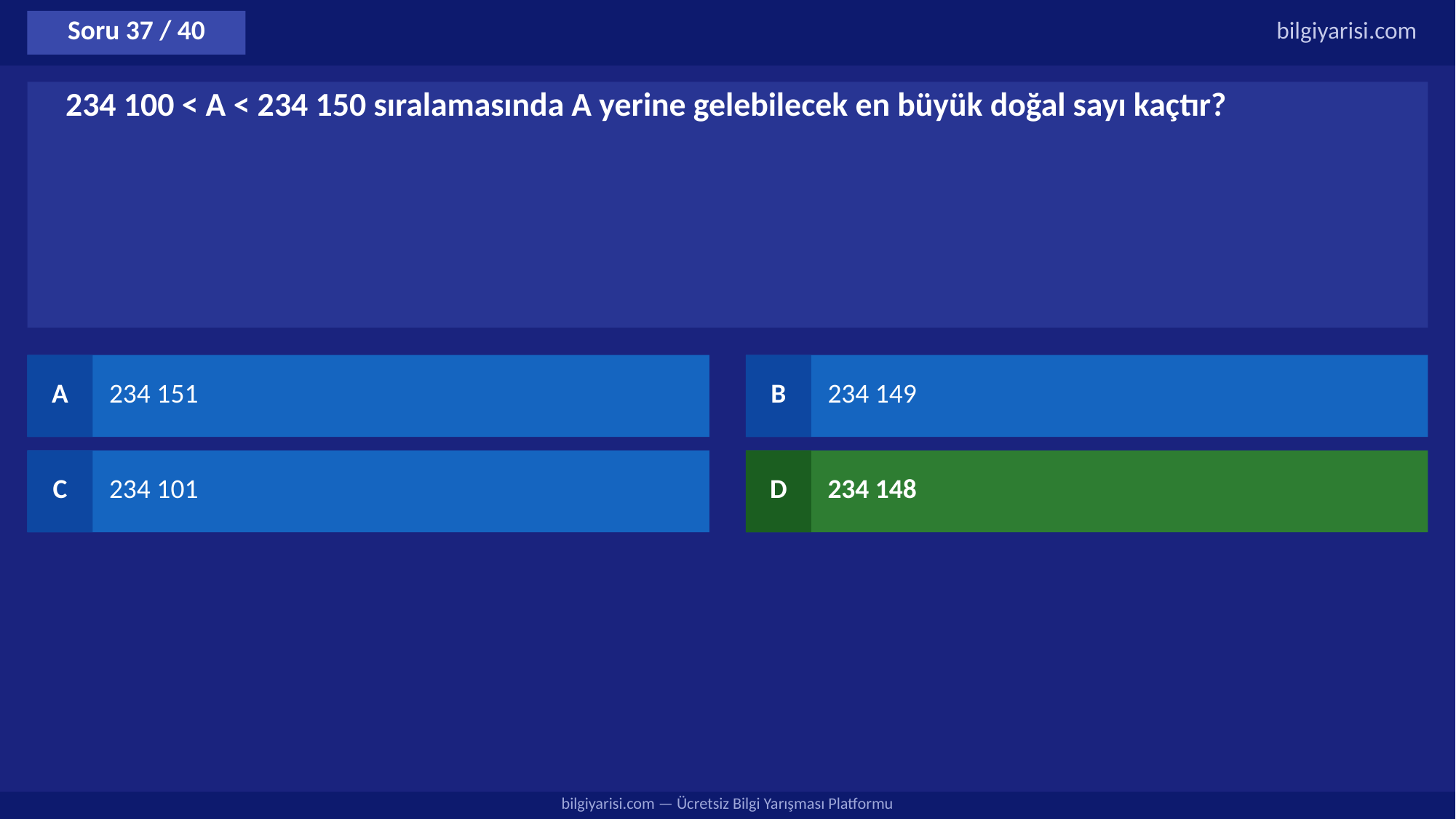

Soru 37 / 40
bilgiyarisi.com

234 100 < A < 234 150 sıralamasında A yerine gelebilecek en büyük doğal sayı kaçtır?

A
234 151

B
234 149

C
234 101

D
234 148
bilgiyarisi.com — Ücretsiz Bilgi Yarışması Platformu